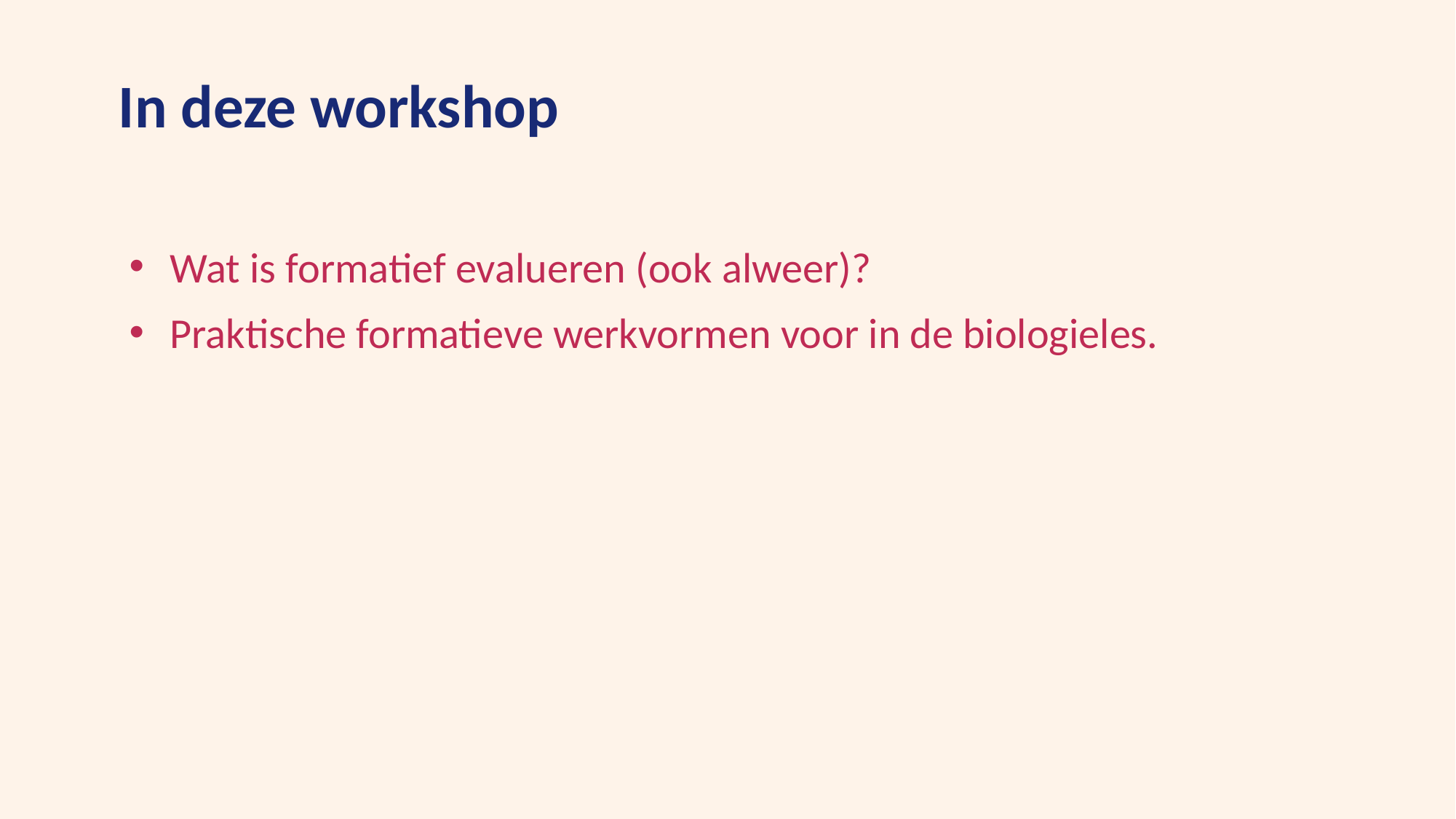

# In deze workshop
Wat is formatief evalueren (ook alweer)?
Praktische formatieve werkvormen voor in de biologieles.